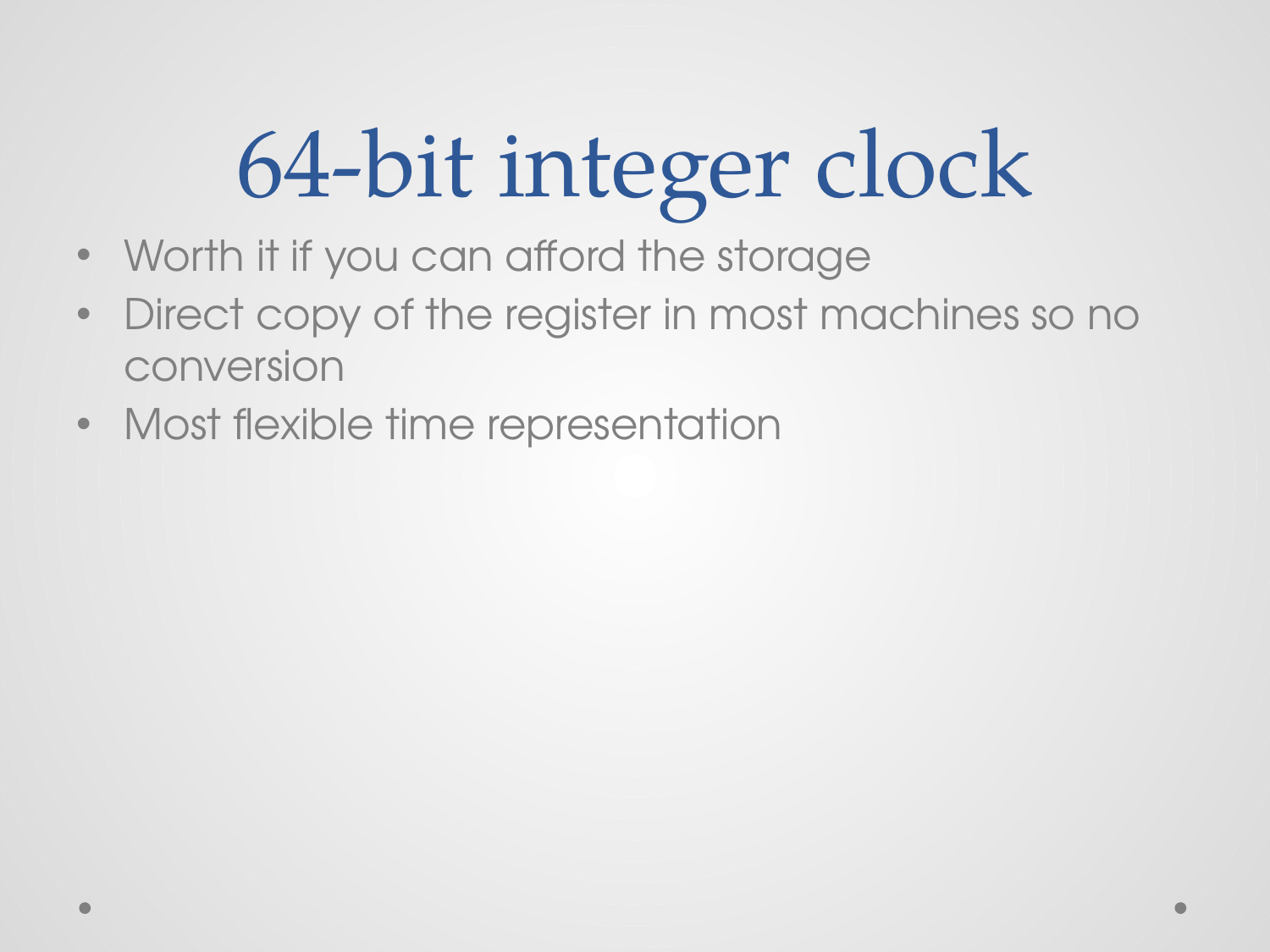

# 64-bit integer clock
Worth it if you can afford the storage
Direct copy of the register in most machines so no conversion
Most flexible time representation